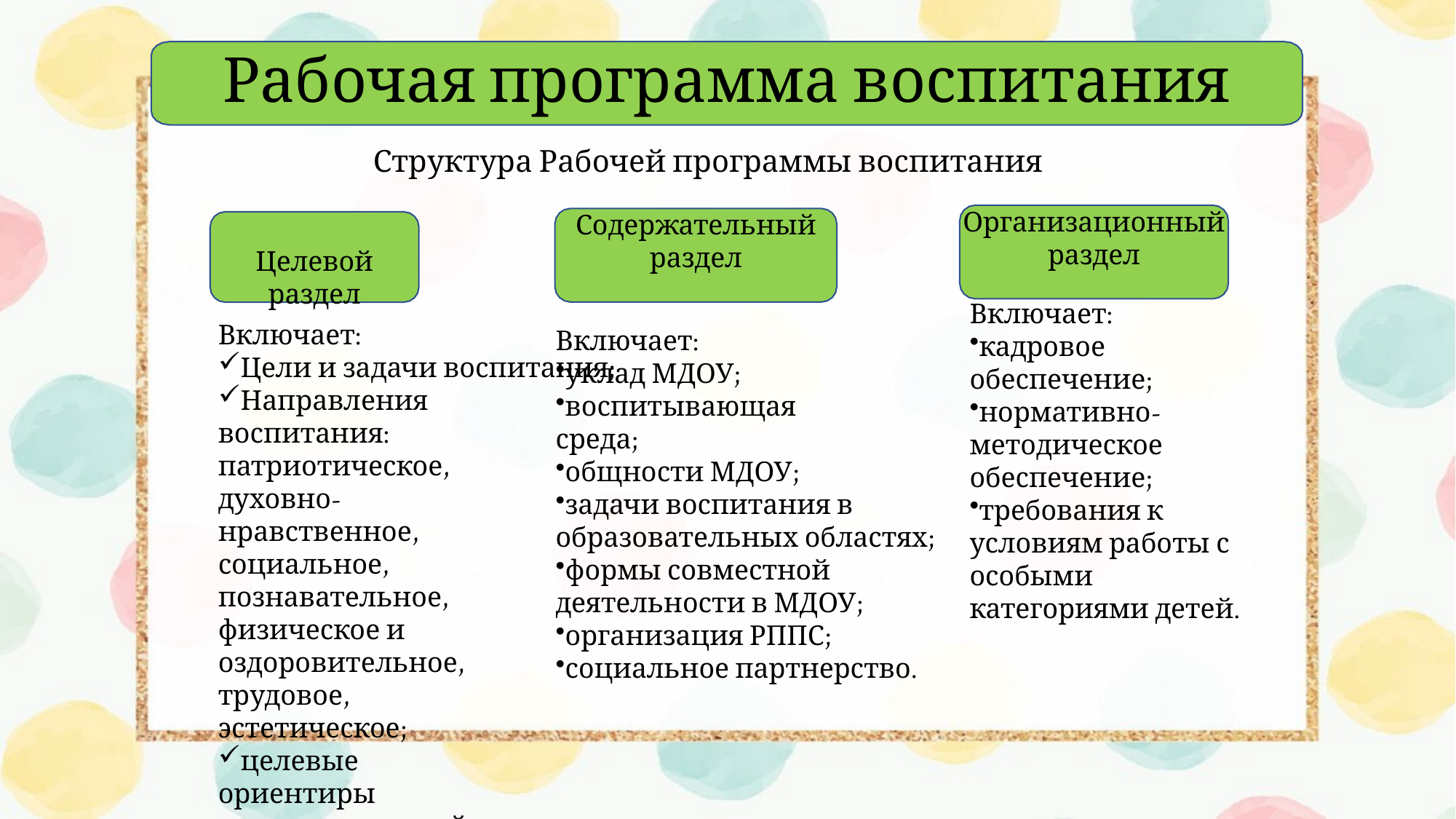

Рабочая программа воспитания

Структура Рабочей программы воспитания
Организационный
раздел

Содержательный
раздел

Целевой раздел

Включает:
Цели и задачи воспитания;
Направления воспитания: патриотическое, духовно-нравственное, социальное, познавательное, физическое и оздоровительное, трудовое, эстетическое;
целевые ориентиры
воспитания детей.
Включает:
уклад МДОУ;
воспитывающая
среда;
общности МДОУ;
задачи воспитания в образовательных областях;
формы совместной
деятельности в МДОУ;
организация РППС;
социальное партнерство.
Включает:
кадровое обеспечение;
нормативно- методическое обеспечение;
требования к условиям работы с особыми категориями детей.